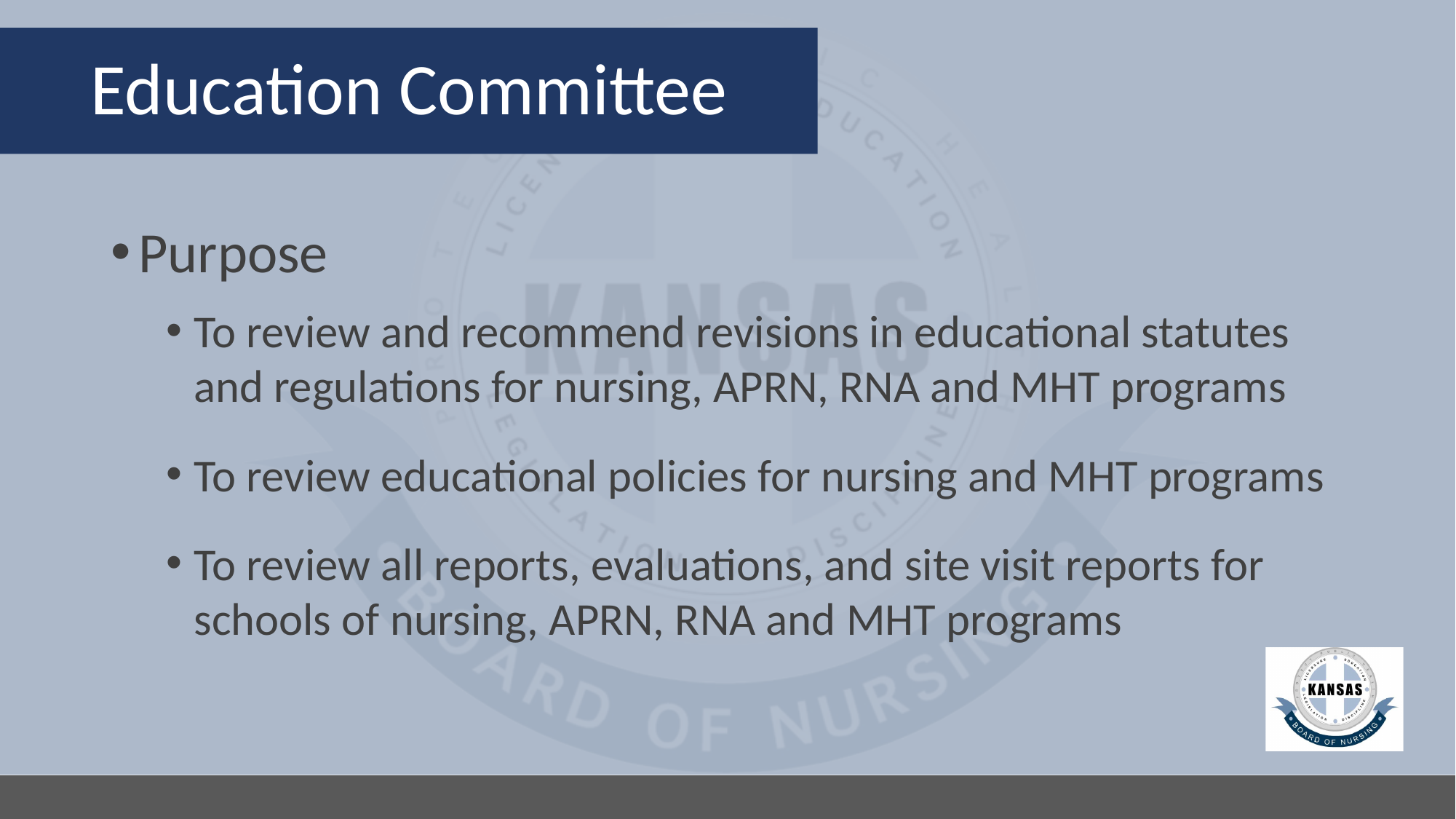

# Education Committee
Purpose
To review and recommend revisions in educational statutes and regulations for nursing, APRN, RNA and MHT programs
To review educational policies for nursing and MHT programs
To review all reports, evaluations, and site visit reports for schools of nursing, APRN, RNA and MHT programs